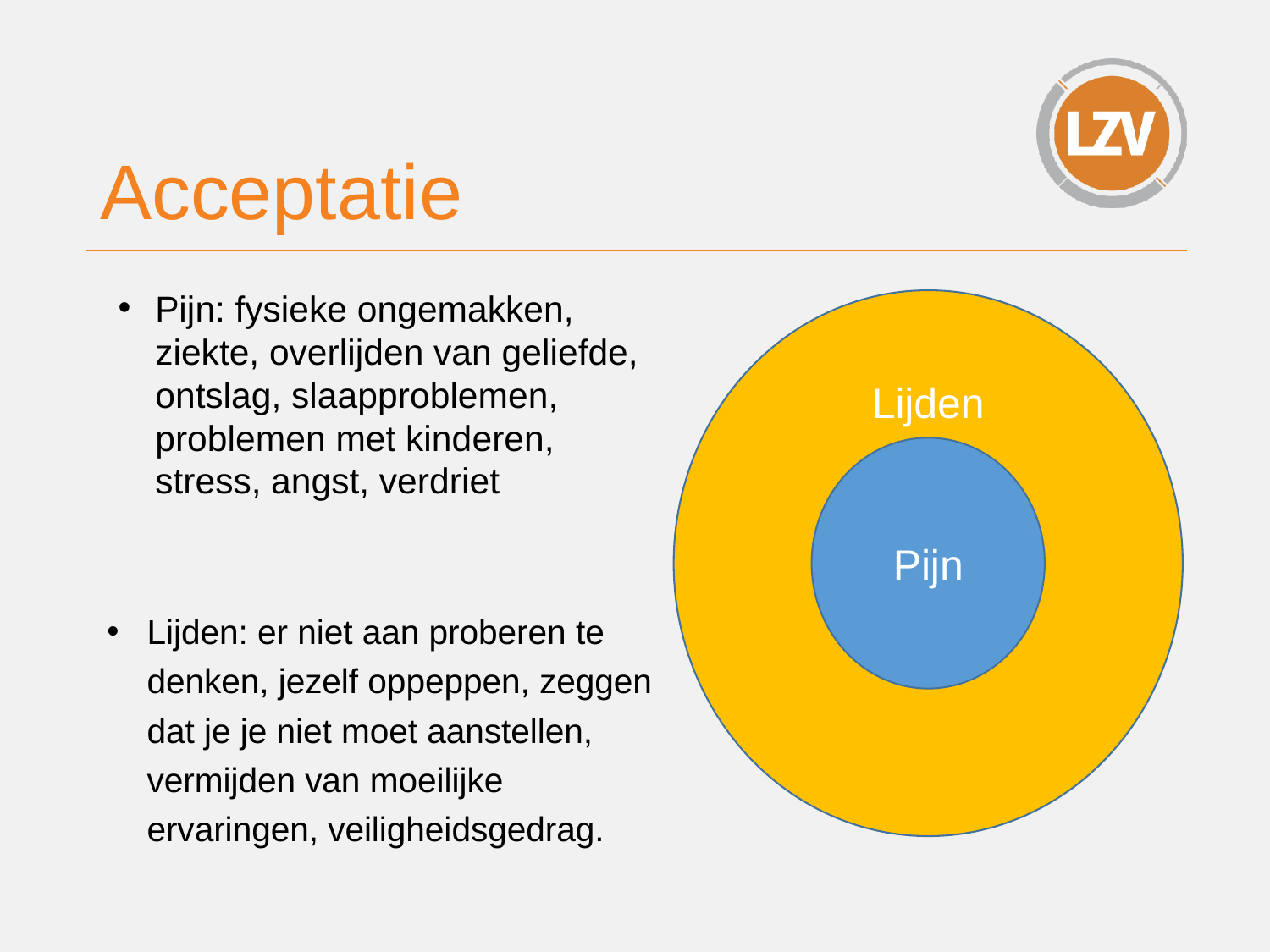

# Acceptatie

Pijn: fysieke ongemakken, ziekte, overlijden van geliefde, ontslag, slaapproblemen, problemen met kinderen, stress, angst, verdriet

Lijden
Pijn

Lijden: er niet aan proberen te denken, jezelf oppeppen, zeggen dat je je niet moet aanstellen, vermijden van moeilijke ervaringen, veiligheidsgedrag.